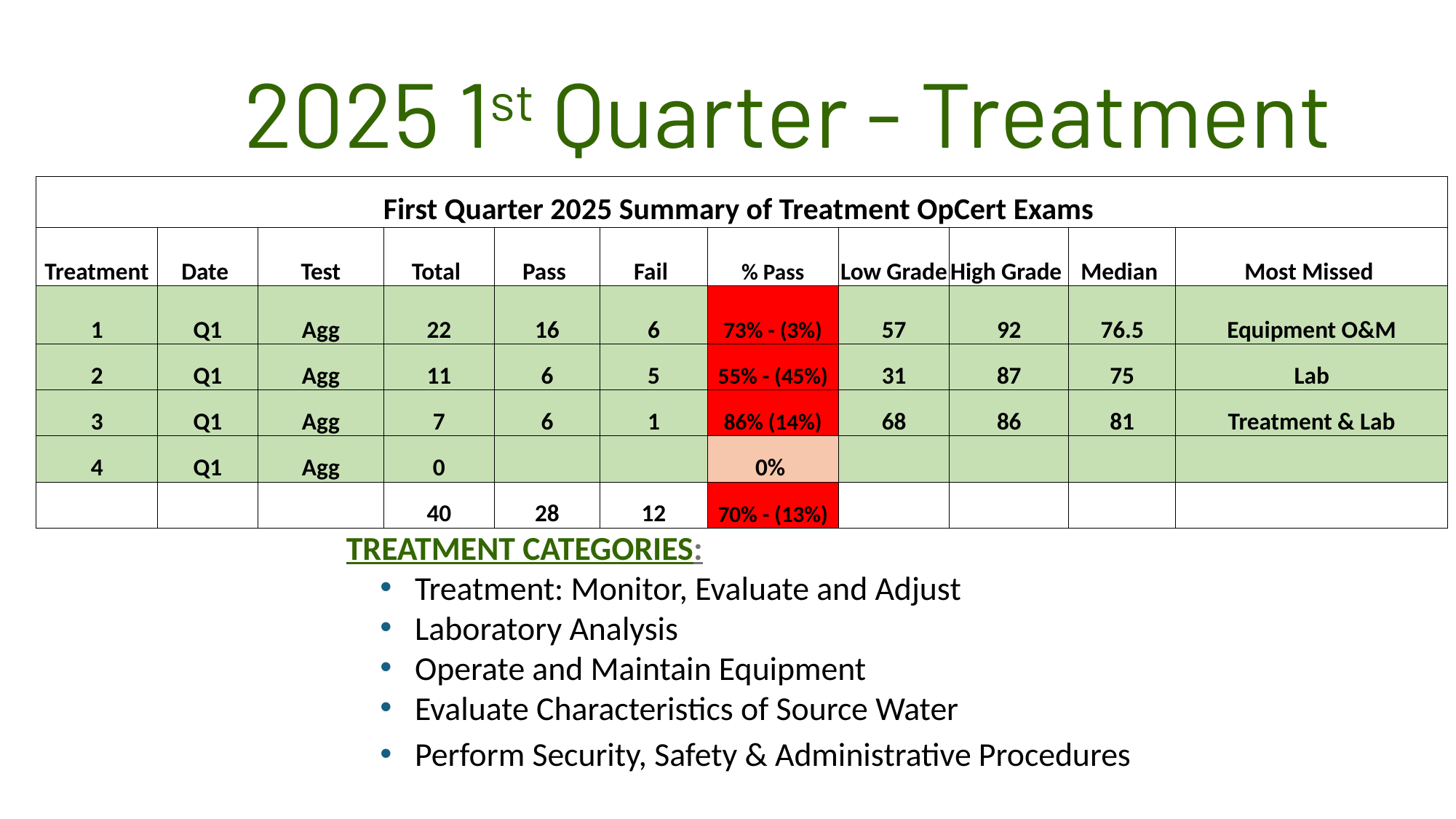

# 2025 1st Quarter - Treatment
| First Quarter 2025 Summary of Treatment OpCert Exams |  |  |  |  |  |  |  |  |  |  |
| --- | --- | --- | --- | --- | --- | --- | --- | --- | --- | --- |
| Treatment | Date | Test | Total | Pass | Fail | % Pass | Low Grade | High Grade | Median | Most Missed |
| 1 | Q1 | Agg | 22 | 16 | 6 | 73% - (3%) | 57 | 92 | 76.5 | Equipment O&M |
| 2 | Q1 | Agg | 11 | 6 | 5 | 55% - (45%) | 31 | 87 | 75 | Lab |
| 3 | Q1 | Agg | 7 | 6 | 1 | 86% (14%) | 68 | 86 | 81 | Treatment & Lab |
| 4 | Q1 | Agg | 0 |  |  | 0% |  |  |  |  |
|  |  |  | 40 | 28 | 12 | 70% - (13%) |  |  |  |  |
TREATMENT CATEGORIES:
Treatment: Monitor, Evaluate and Adjust
Laboratory Analysis
Operate and Maintain Equipment
Evaluate Characteristics of Source Water
Perform Security, Safety & Administrative Procedures